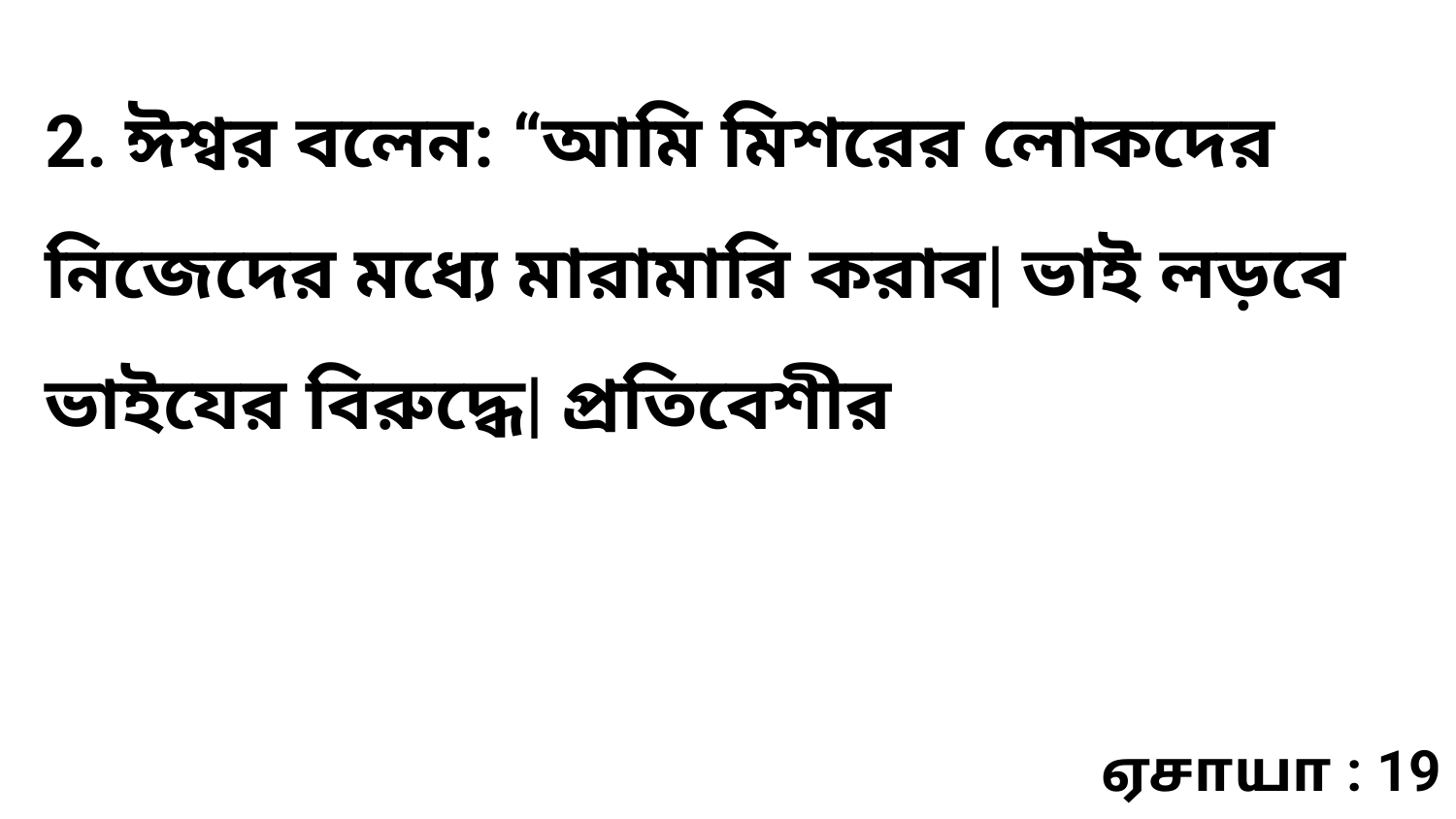

2. ঈশ্বর বলেন: “আমি মিশরের লোকদের নিজেদের মধ্যে মারামারি করাব| ভাই লড়বে ভাইযের বিরুদ্ধে| প্রতিবেশীর
ஏசாயா : 19